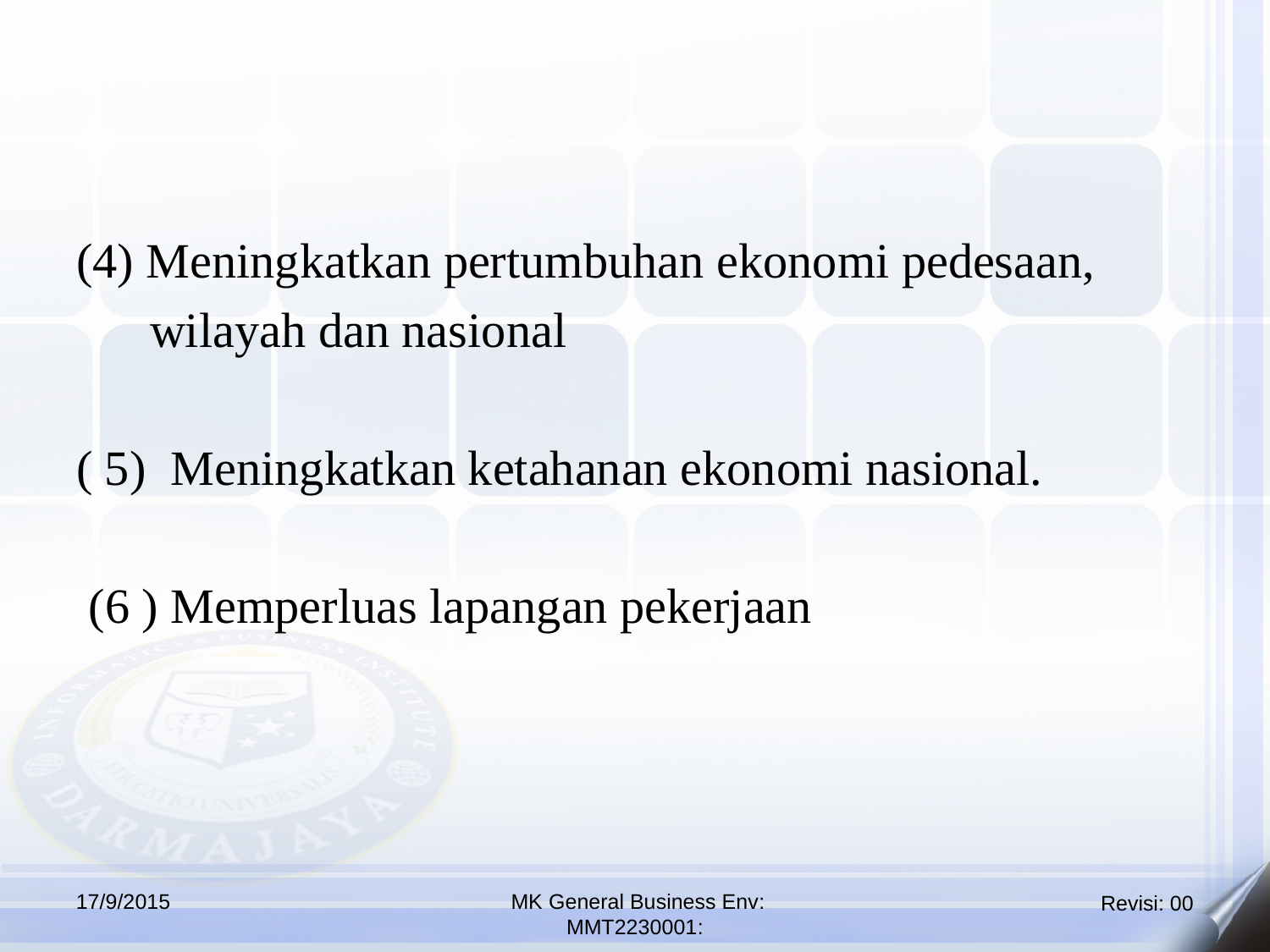

(4) Meningkatkan pertumbuhan ekonomi pedesaan,
      wilayah dan nasional

( 5)  Meningkatkan ketahanan ekonomi nasional.

 (6 ) Memperluas lapangan pekerjaan

17/9/2015
 MK General Business Env:
MMT2230001: